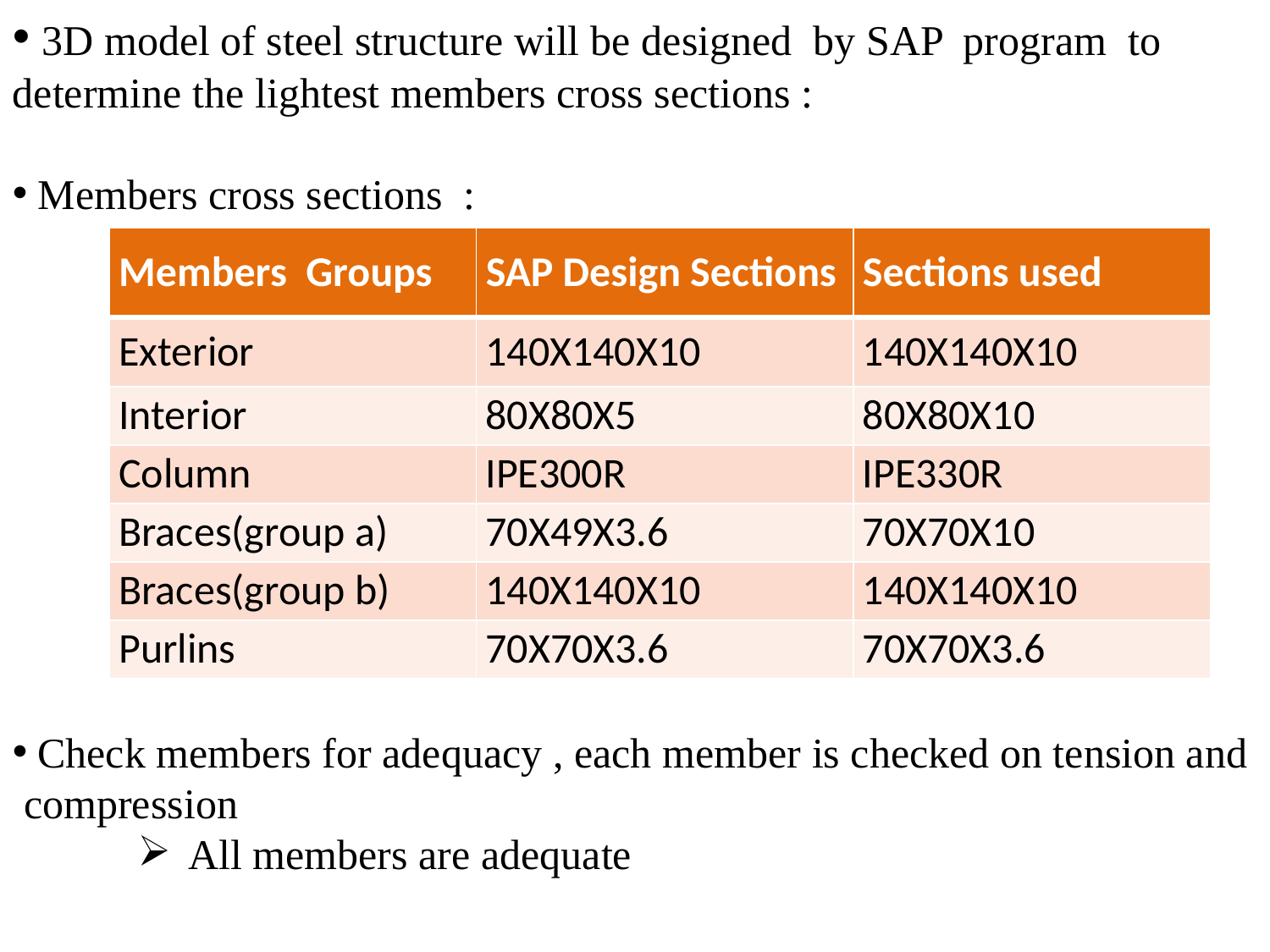

3D model of steel structure will be designed  by SAP  program  to determine the lightest members cross sections :

 Members cross sections  :

 Check members for adequacy , each member is checked on tension and compression
  All members are adequate

| Members Groups | SAP Design Sections | Sections used |
| --- | --- | --- |
| Exterior | 140X140X10 | 140X140X10 |
| Interior | 80X80X5 | 80X80X10 |
| Column | IPE300R | IPE330R |
| Braces(group a) | 70X49X3.6 | 70X70X10 |
| Braces(group b) | 140X140X10 | 140X140X10 |
| Purlins | 70X70X3.6 | 70X70X3.6 |